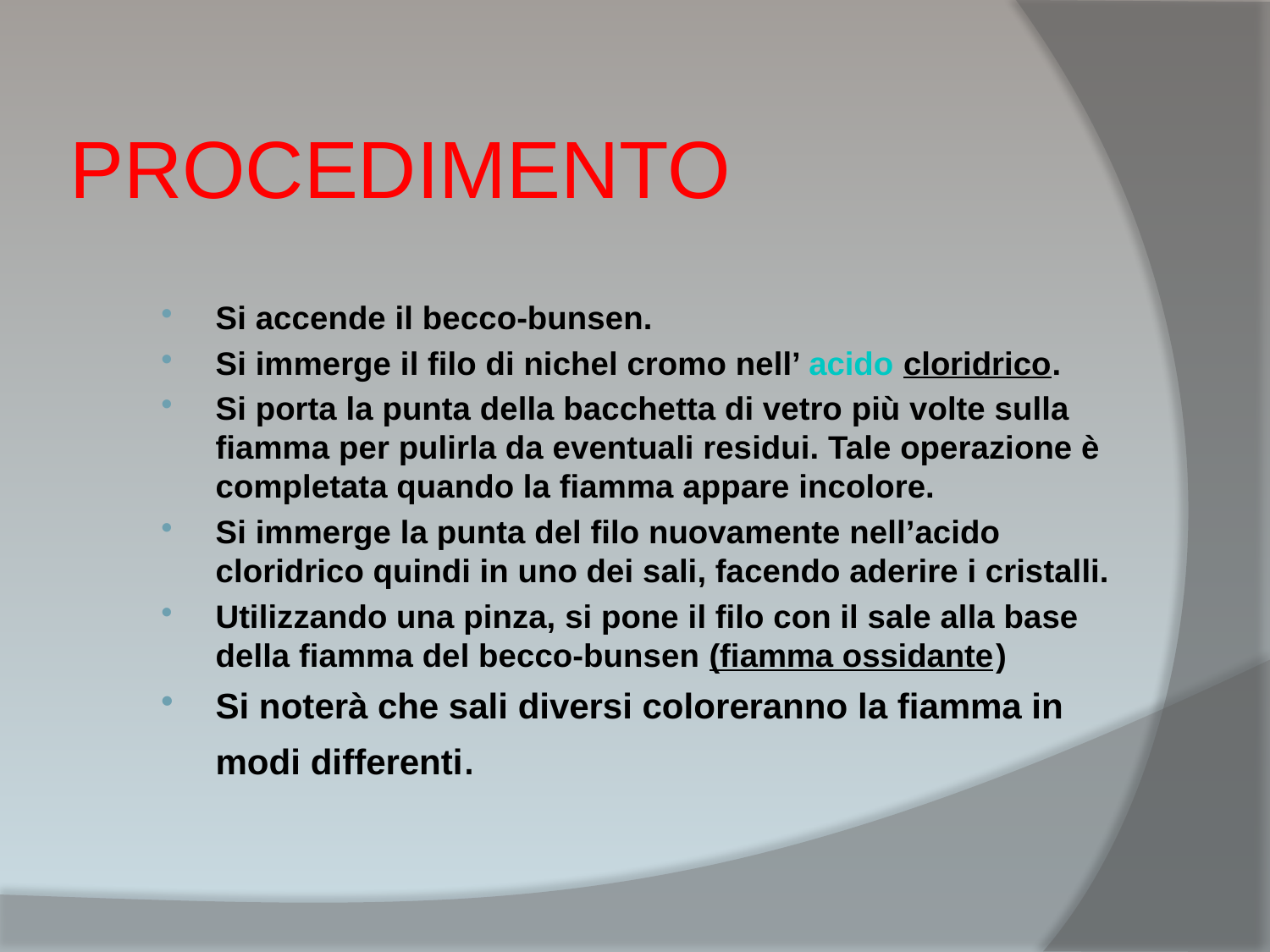

# PROCEDIMENTO

Si accende il becco-bunsen.
Si immerge il filo di nichel cromo nell’ acido cloridrico.
Si porta la punta della bacchetta di vetro più volte sulla fiamma per pulirla da eventuali residui. Tale operazione è completata quando la fiamma appare incolore.
Si immerge la punta del filo nuovamente nell’acido cloridrico quindi in uno dei sali, facendo aderire i cristalli.
Utilizzando una pinza, si pone il filo con il sale alla base della fiamma del becco-bunsen (fiamma ossidante)
Si noterà che sali diversi coloreranno la fiamma in modi differenti.